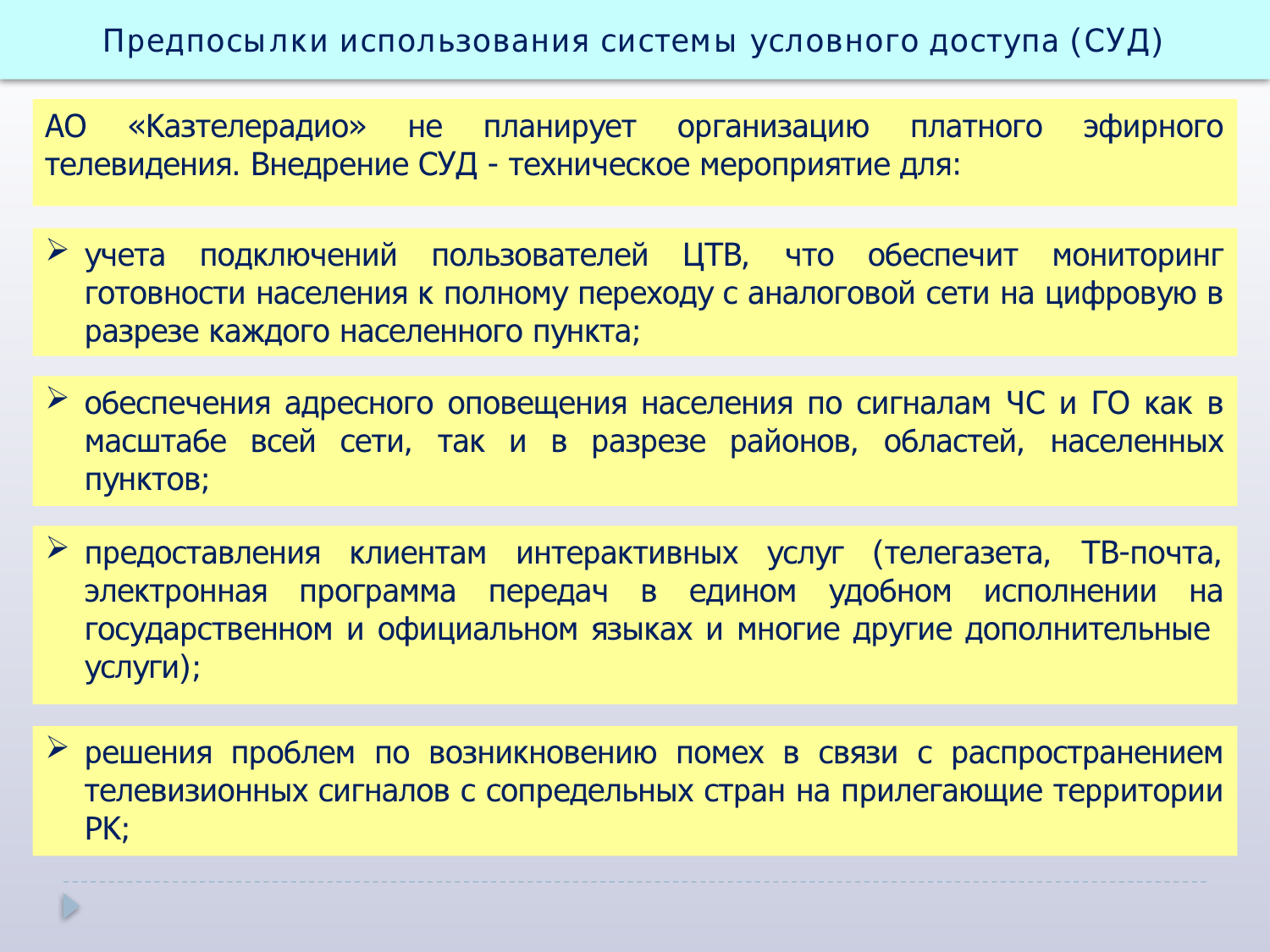

Предпосылки использования системы условного доступа (СУД)
АО «Казтелерадио» не планирует организацию платного эфирного телевидения. Внедрение СУД - техническое мероприятие для:
учета подключений пользователей ЦТВ, что обеспечит мониторинг готовности населения к полному переходу с аналоговой сети на цифровую в разрезе каждого населенного пункта;
обеспечения адресного оповещения населения по сигналам ЧС и ГО как в масштабе всей сети, так и в разрезе районов, областей, населенных пунктов;
предоставления клиентам интерактивных услуг (телегазета, ТВ-почта, электронная программа передач в едином удобном исполнении на государственном и официальном языках и многие другие дополнительные  услуги);
решения проблем по возникновению помех в связи с распространением телевизионных сигналов с сопредельных стран на прилегающие территории РК;